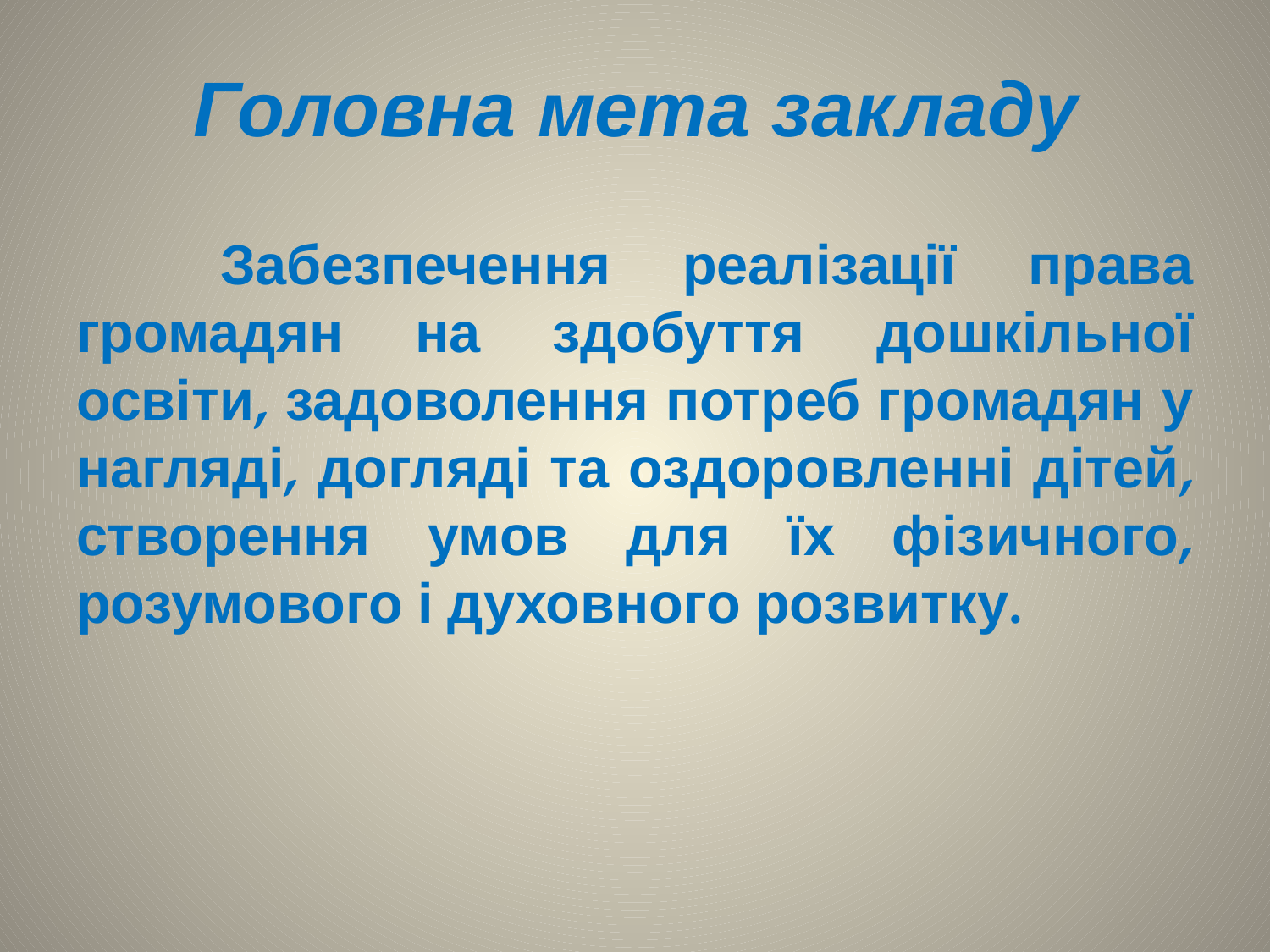

# Головна мета закладу
  Забезпечення реалізації права громадян на здобуття дошкільної освіти, задоволення потреб громадян у нагляді, догляді та оздоровленні дітей, створення умов для їх фізичного, розумового і духовного розвитку.